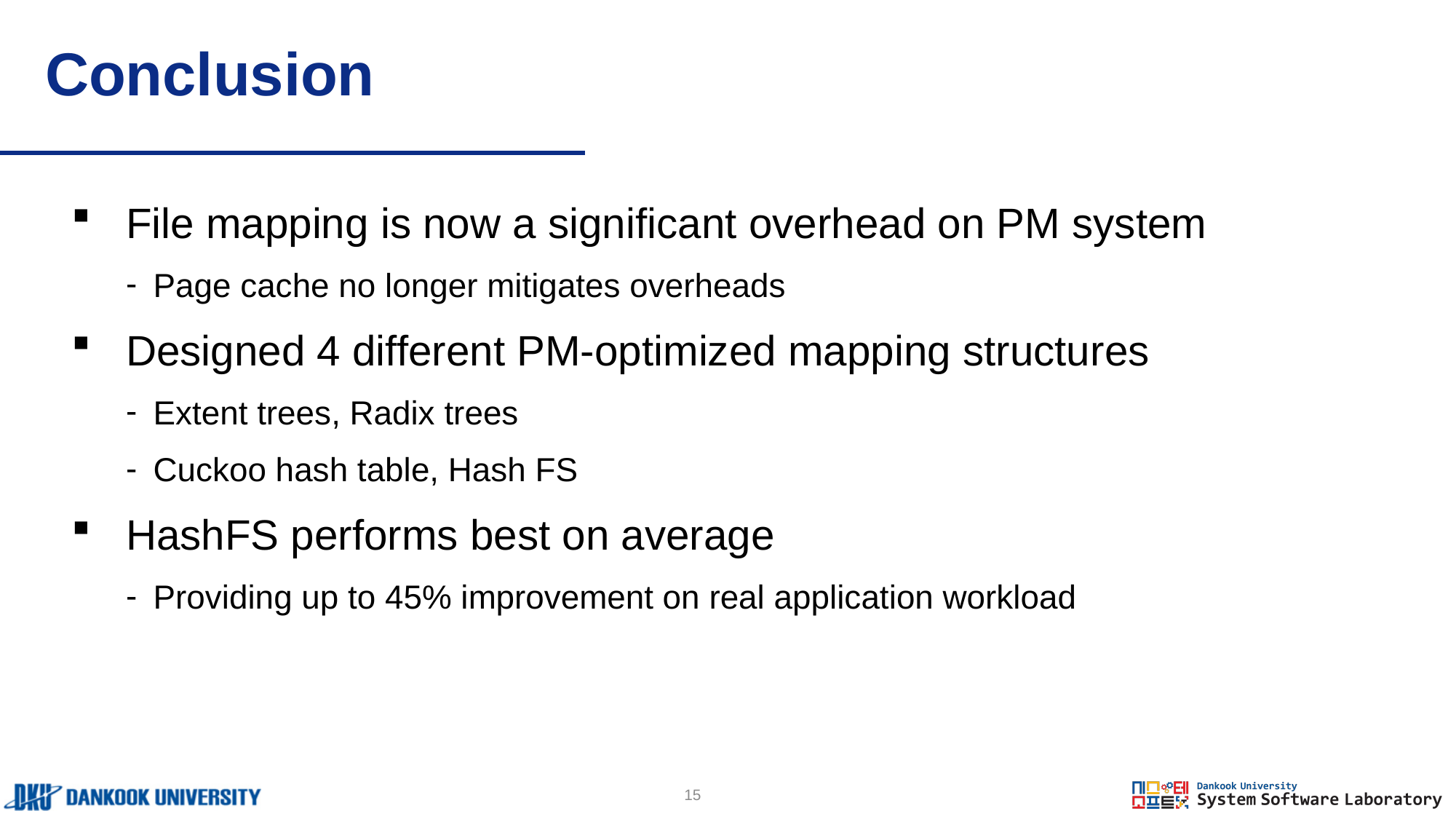

# Conclusion
File mapping is now a significant overhead on PM system
Page cache no longer mitigates overheads
Designed 4 different PM-optimized mapping structures
Extent trees, Radix trees
Cuckoo hash table, Hash FS
HashFS performs best on average
Providing up to 45% improvement on real application workload
15